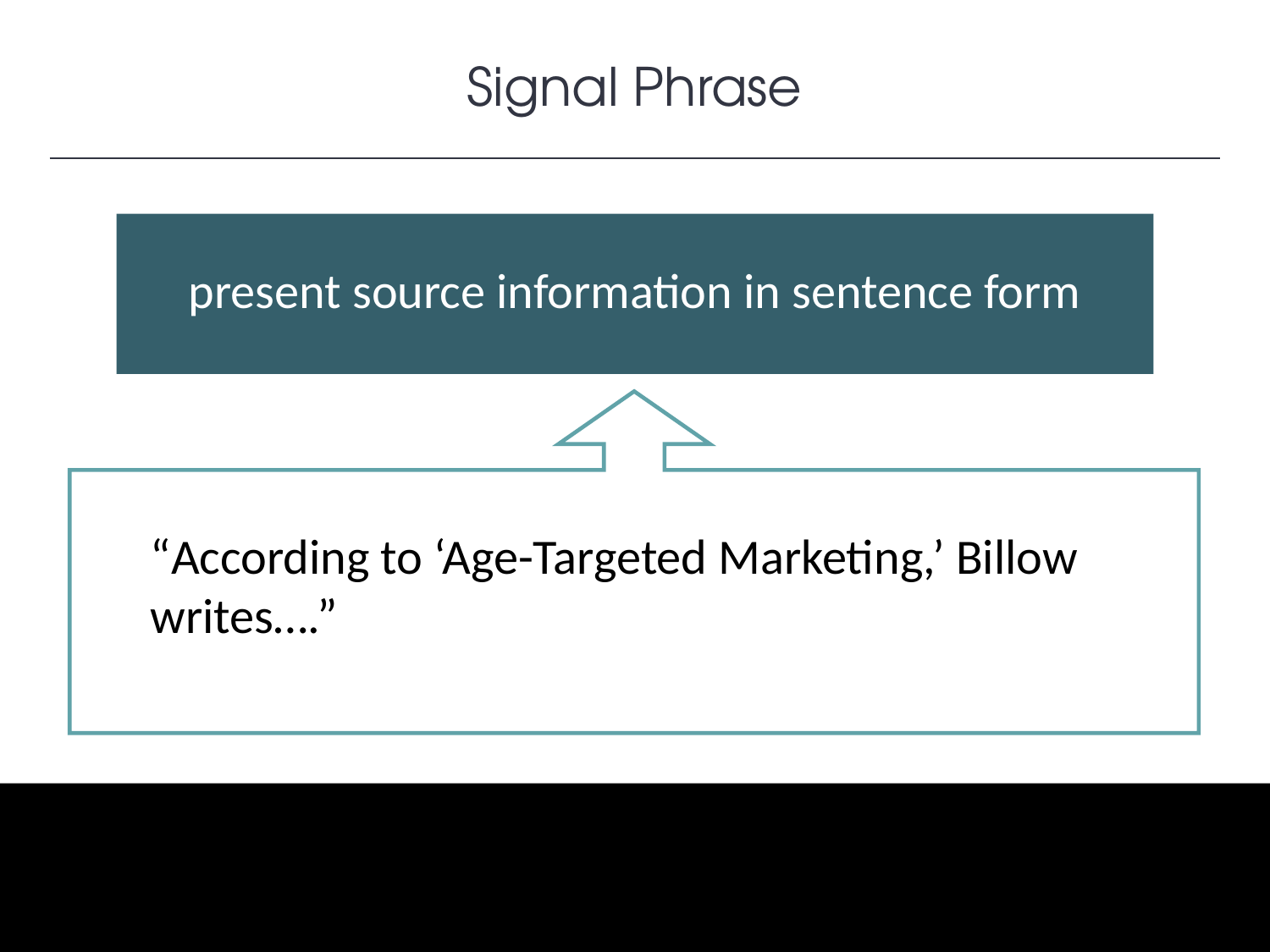

Signal Phrase
HAWKES LEARNING

present source information in sentence form

“According to ‘Age-Targeted Marketing,’ Billow writes….”